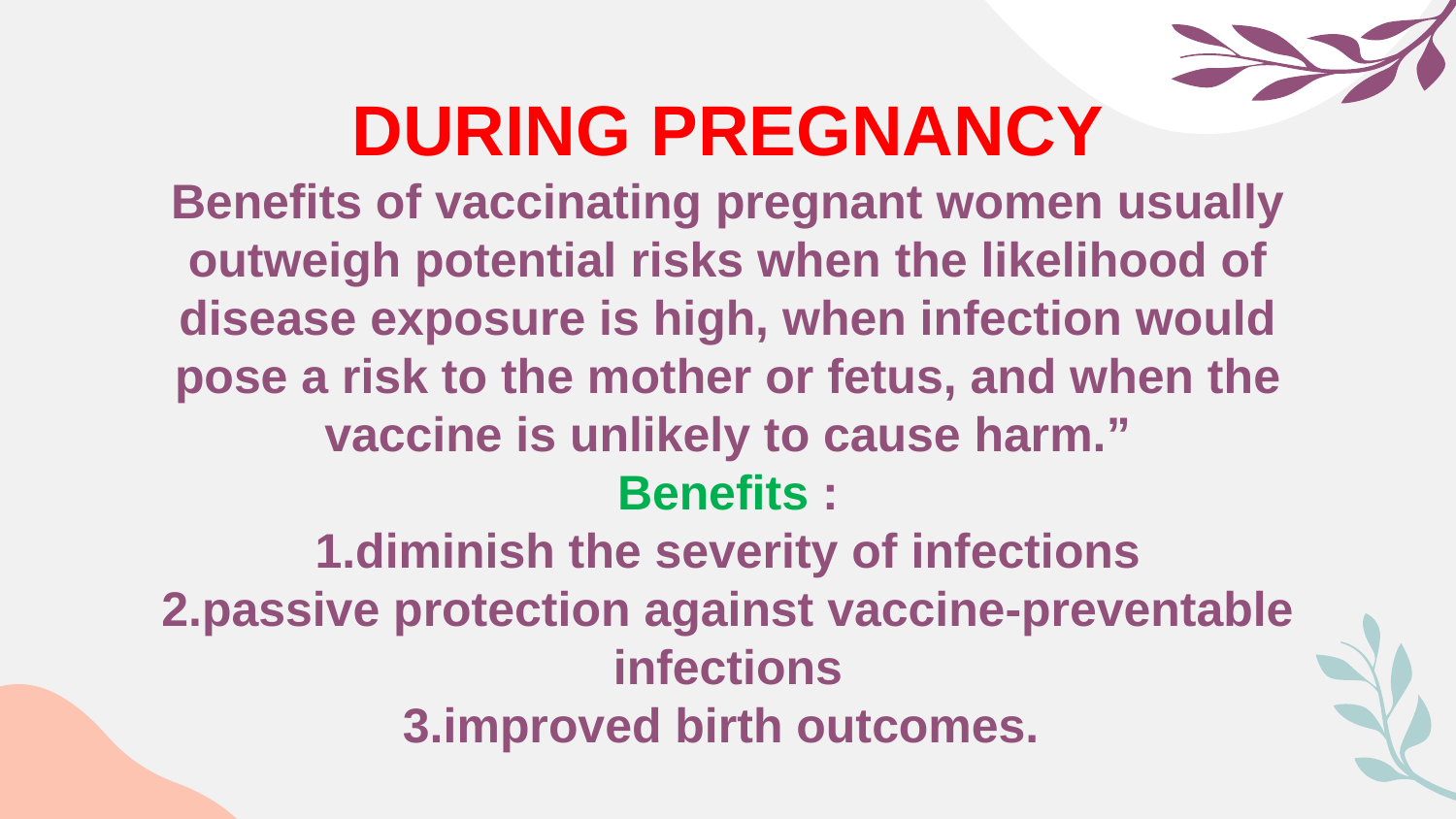

# DURING PREGNANCY Benefits of vaccinating pregnant women usually outweigh potential risks when the likelihood of disease exposure is high, when infection would pose a risk to the mother or fetus, and when the vaccine is unlikely to cause harm.” Benefits : 1.diminish the severity of infections 2.passive protection against vaccine-preventable infections 3.improved birth outcomes.